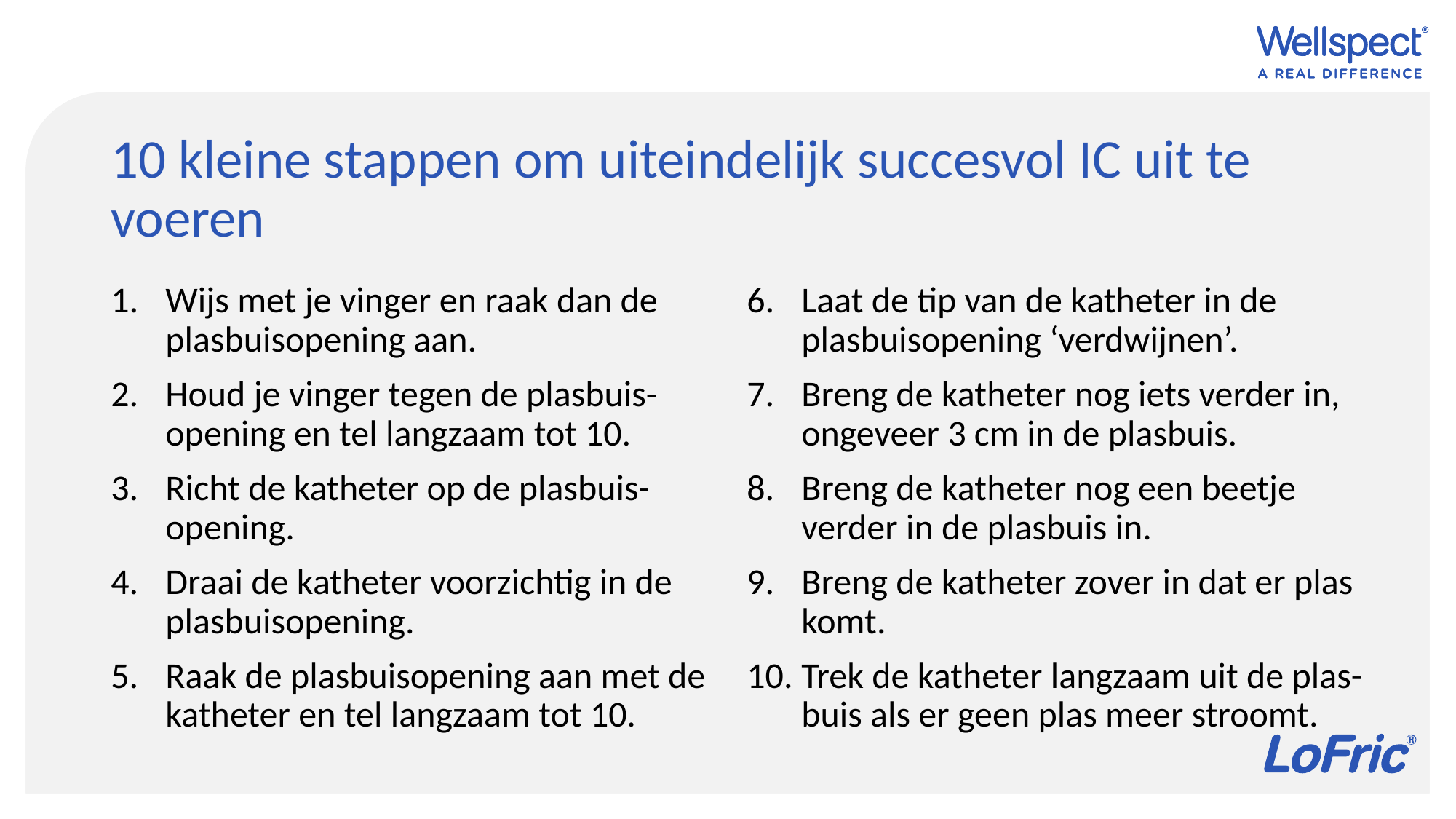

# 10 kleine stappen om uiteindelijk succesvol IC uit te voeren
Wijs met je vinger en raak dan de plasbuisopening aan.
Houd je vinger tegen de plasbuis-opening en tel langzaam tot 10.
Richt de katheter op de plasbuis-opening.
Draai de katheter voorzichtig in de plasbuisopening.
Raak de plasbuisopening aan met de katheter en tel langzaam tot 10.
Laat de tip van de katheter in de plasbuisopening ‘verdwijnen’.
Breng de katheter nog iets verder in, ongeveer 3 cm in de plasbuis.
Breng de katheter nog een beetje verder in de plasbuis in.
Breng de katheter zover in dat er plas komt.
Trek de katheter langzaam uit de plas-buis als er geen plas meer stroomt.